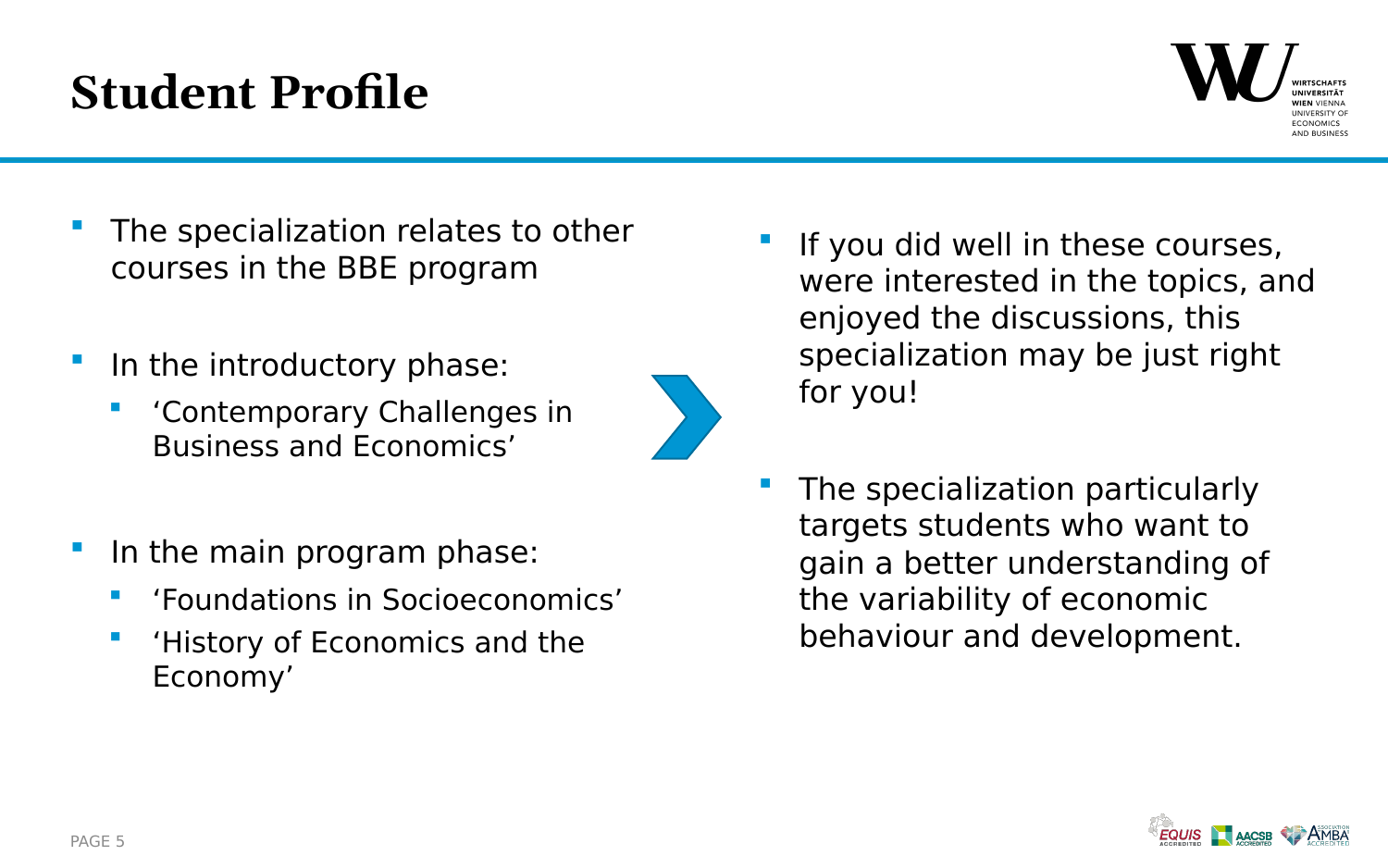

# Student Profile
The specialization relates to other courses in the BBE program

In the introductory phase:
‘Contemporary Challenges in Business and Economics’

In the main program phase:
‘Foundations in Socioeconomics’
‘History of Economics and the Economy’
If you did well in these courses, were interested in the topics, and enjoyed the discussions, this specialization may be just right for you!

The specialization particularly targets students who want to gain a better understanding of the variability of economic behaviour and development.

Page 5